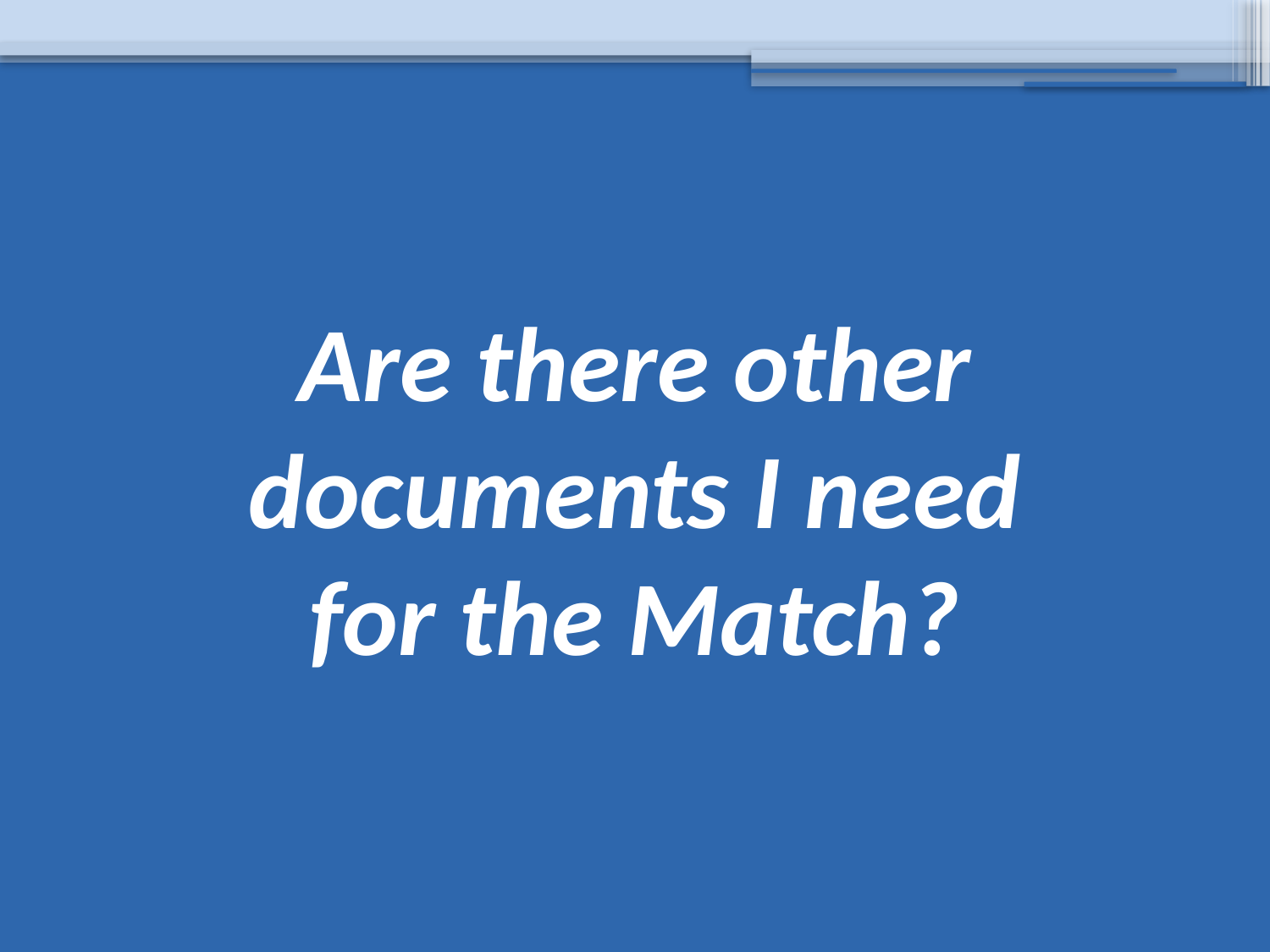

# Are there other documents I need for the Match?